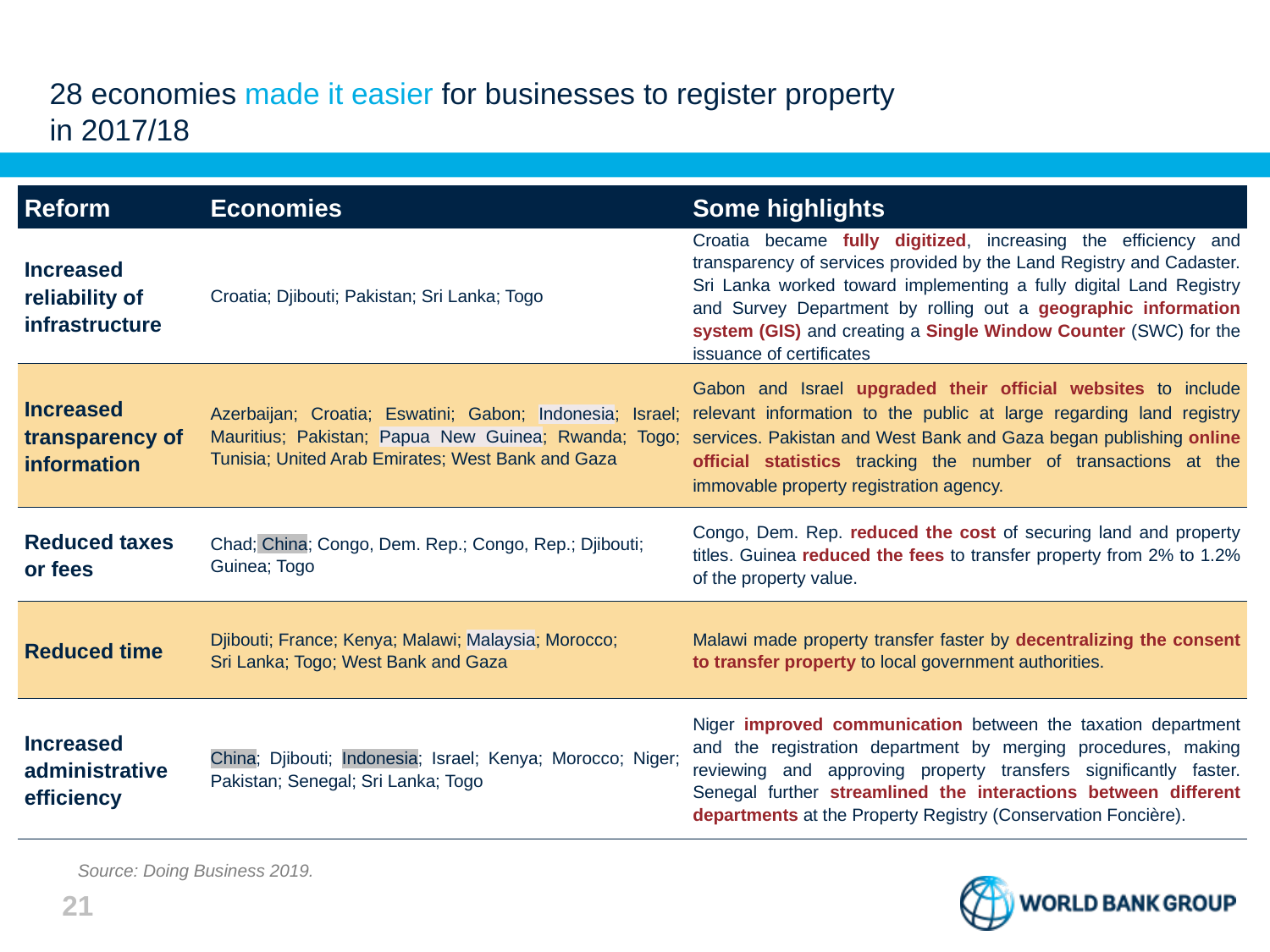

# 28 economies made it easier for businesses to register property in 2017/18
| Reform | Economies | Some highlights |
| --- | --- | --- |
| Increased reliability of infrastructure | Croatia; Djibouti; Pakistan; Sri Lanka; Togo | Croatia became fully digitized, increasing the efficiency and transparency of services provided by the Land Registry and Cadaster. Sri Lanka worked toward implementing a fully digital Land Registry and Survey Department by rolling out a geographic information system (GIS) and creating a Single Window Counter (SWC) for the issuance of certificates |
| Increased transparency of information | Azerbaijan; Croatia; Eswatini; Gabon; Indonesia; Israel; Mauritius; Pakistan; Papua New Guinea; Rwanda; Togo; Tunisia; United Arab Emirates; West Bank and Gaza | Gabon and Israel upgraded their official websites to include relevant information to the public at large regarding land registry services. Pakistan and West Bank and Gaza began publishing online official statistics tracking the number of transactions at the immovable property registration agency. |
| Reduced taxes or fees | Chad; China; Congo, Dem. Rep.; Congo, Rep.; Djibouti; Guinea; Togo | Congo, Dem. Rep. reduced the cost of securing land and property titles. Guinea reduced the fees to transfer property from 2% to 1.2% of the property value. |
| Reduced time | Djibouti; France; Kenya; Malawi; Malaysia; Morocco; Sri Lanka; Togo; West Bank and Gaza | Malawi made property transfer faster by decentralizing the consent to transfer property to local government authorities. |
| Increased administrative efficiency | China; Djibouti; Indonesia; Israel; Kenya; Morocco; Niger; Pakistan; Senegal; Sri Lanka; Togo | Niger improved communication between the taxation department and the registration department by merging procedures, making reviewing and approving property transfers significantly faster. Senegal further streamlined the interactions between different departments at the Property Registry (Conservation Foncière). |
Source: Doing Business 2019.
21